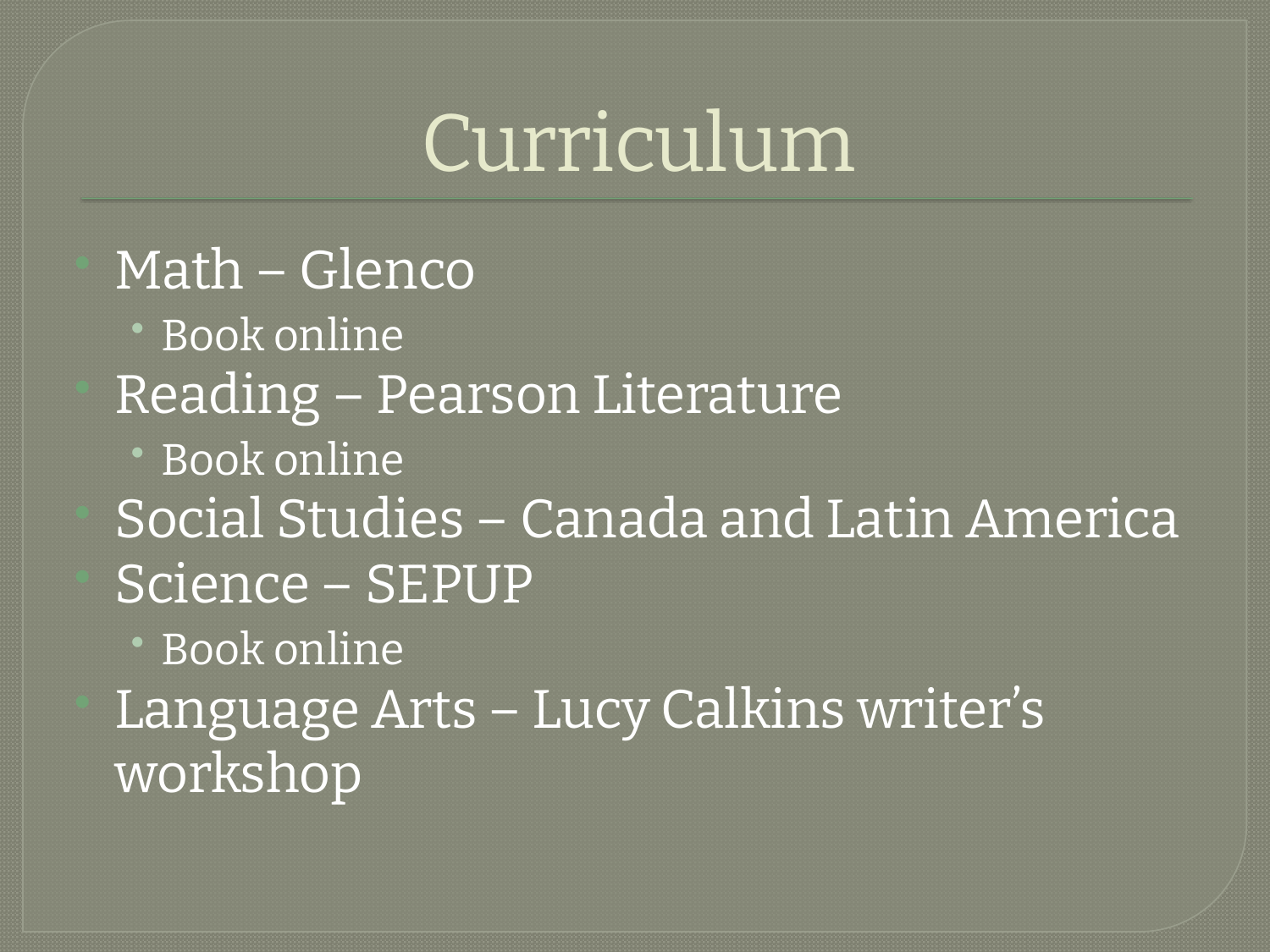

# Curriculum
Math – Glenco
Book online
Reading – Pearson Literature
Book online
Social Studies – Canada and Latin America
Science – SEPUP
Book online
Language Arts – Lucy Calkins writer’s workshop